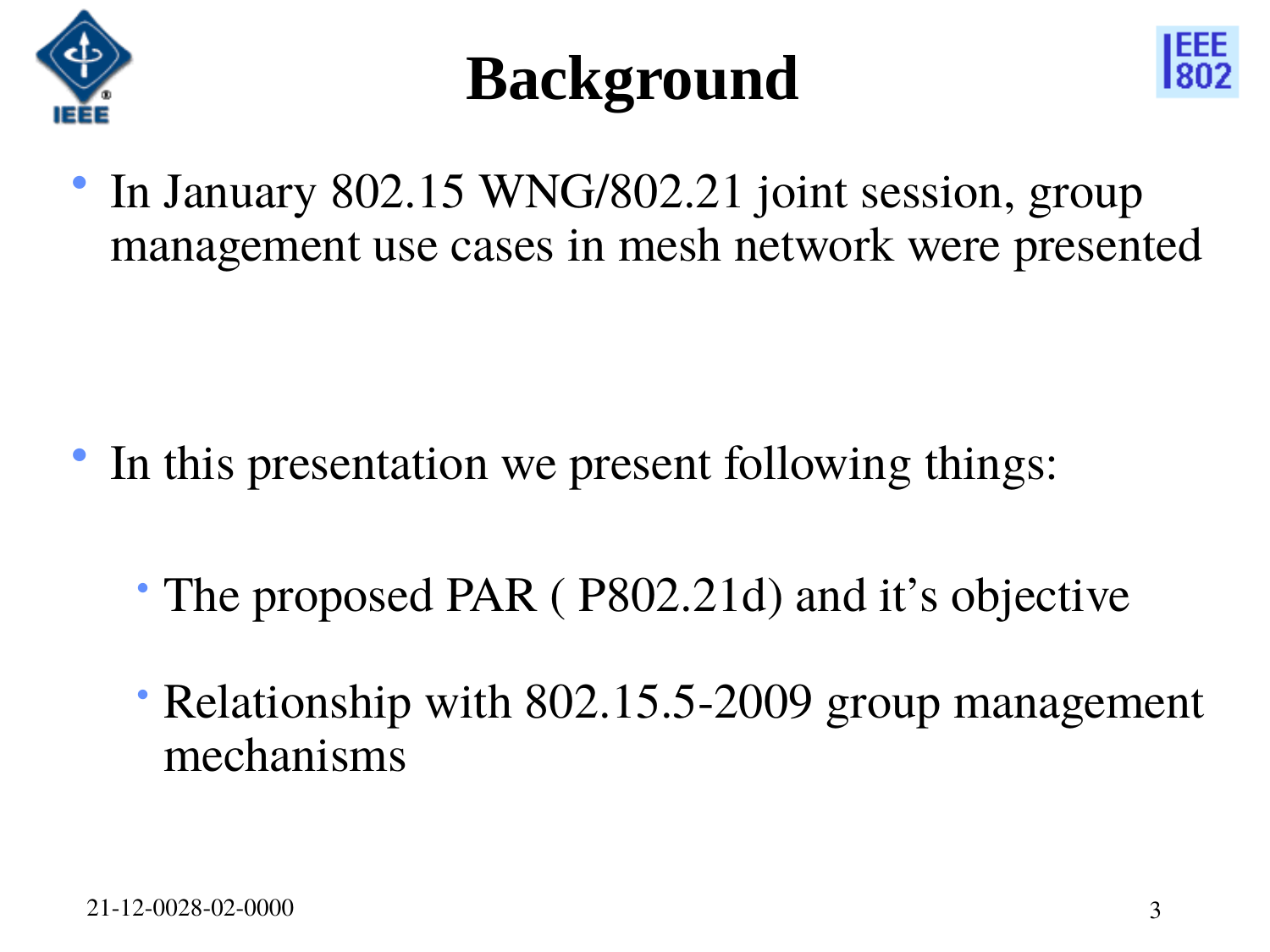

# Background
In January 802.15 WNG/802.21 joint session, group management use cases in mesh network were presented

In this presentation we present following things:

The proposed PAR ( P802.21d) and it’s objective

Relationship with 802.15.5-2009 group management mechanisms
21-12-0028-02-0000
3